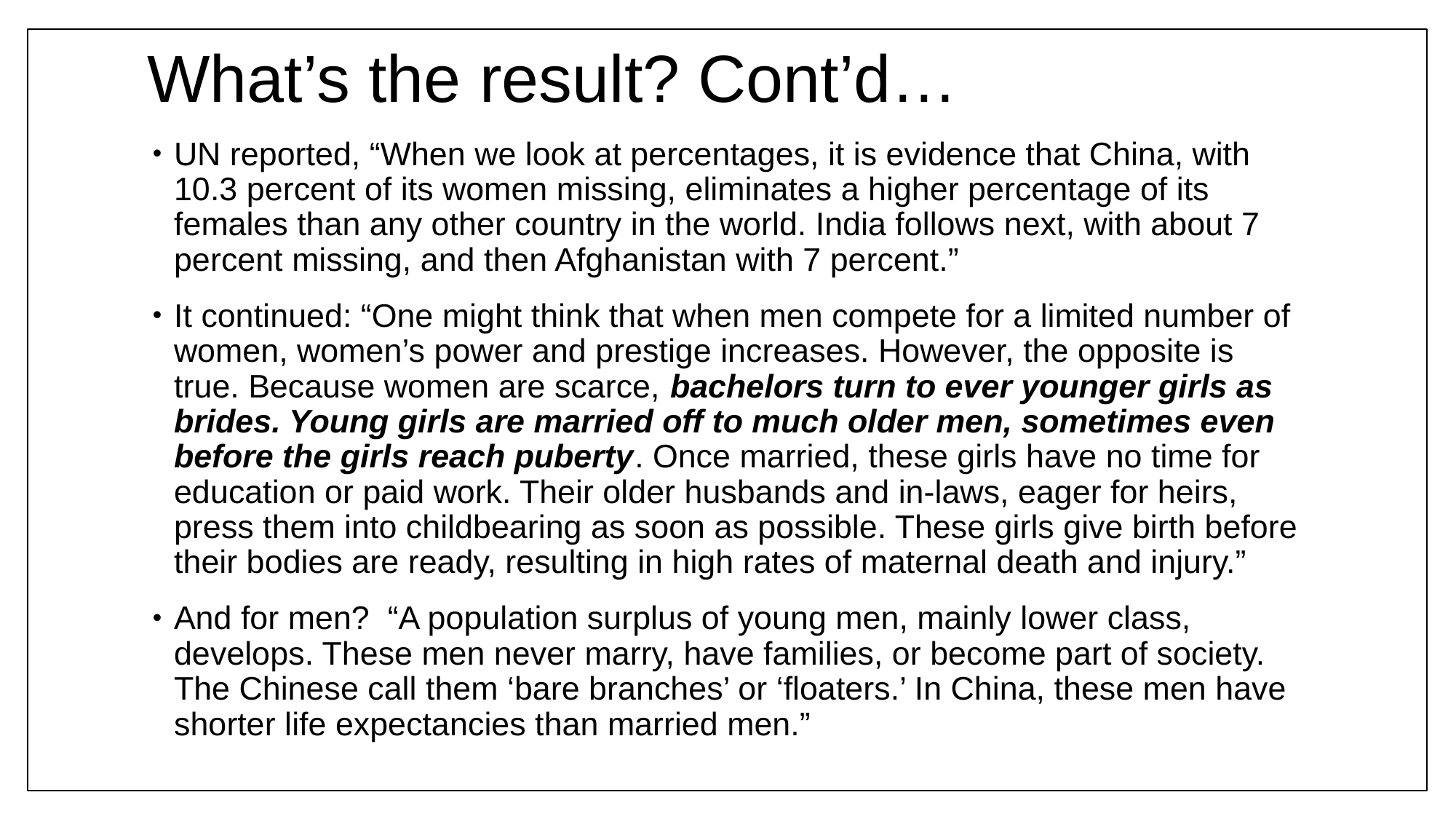

# What’s the result? Cont’d…
UN reported, “When we look at percentages, it is evidence that China, with 10.3 percent of its women missing, eliminates a higher percentage of its females than any other country in the world. India follows next, with about 7 percent missing, and then Afghanistan with 7 percent.”
It continued: “One might think that when men compete for a limited number of women, women’s power and prestige increases. However, the opposite is true. Because women are scarce, bachelors turn to ever younger girls as brides. Young girls are married off to much older men, sometimes even before the girls reach puberty. Once married, these girls have no time for education or paid work. Their older husbands and in-laws, eager for heirs, press them into childbearing as soon as possible. These girls give birth before their bodies are ready, resulting in high rates of maternal death and injury.”
And for men?  “A population surplus of young men, mainly lower class, develops. These men never marry, have families, or become part of society. The Chinese call them ‘bare branches’ or ‘floaters.’ In China, these men have shorter life expectancies than married men.”